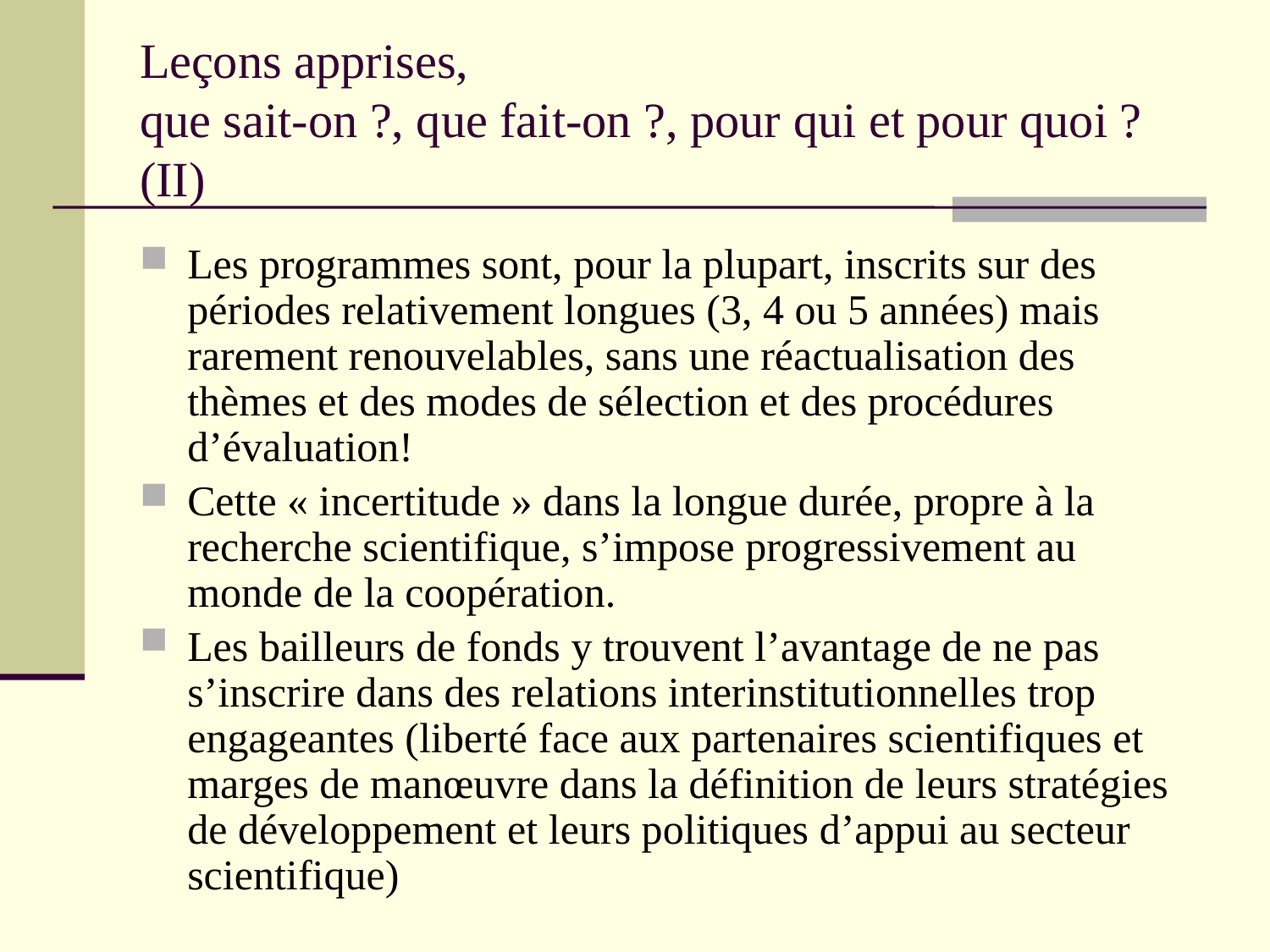

# Leçons apprises, que sait-on ?, que fait-on ?, pour qui et pour quoi ? (II)
Les programmes sont, pour la plupart, inscrits sur des périodes relativement longues (3, 4 ou 5 années) mais rarement renouvelables, sans une réactualisation des thèmes et des modes de sélection et des procédures d’évaluation!
Cette « incertitude » dans la longue durée, propre à la recherche scientifique, s’impose progressivement au monde de la coopération.
Les bailleurs de fonds y trouvent l’avantage de ne pas s’inscrire dans des relations interinstitutionnelles trop engageantes (liberté face aux partenaires scientifiques et marges de manœuvre dans la définition de leurs stratégies de développement et leurs politiques d’appui au secteur scientifique)